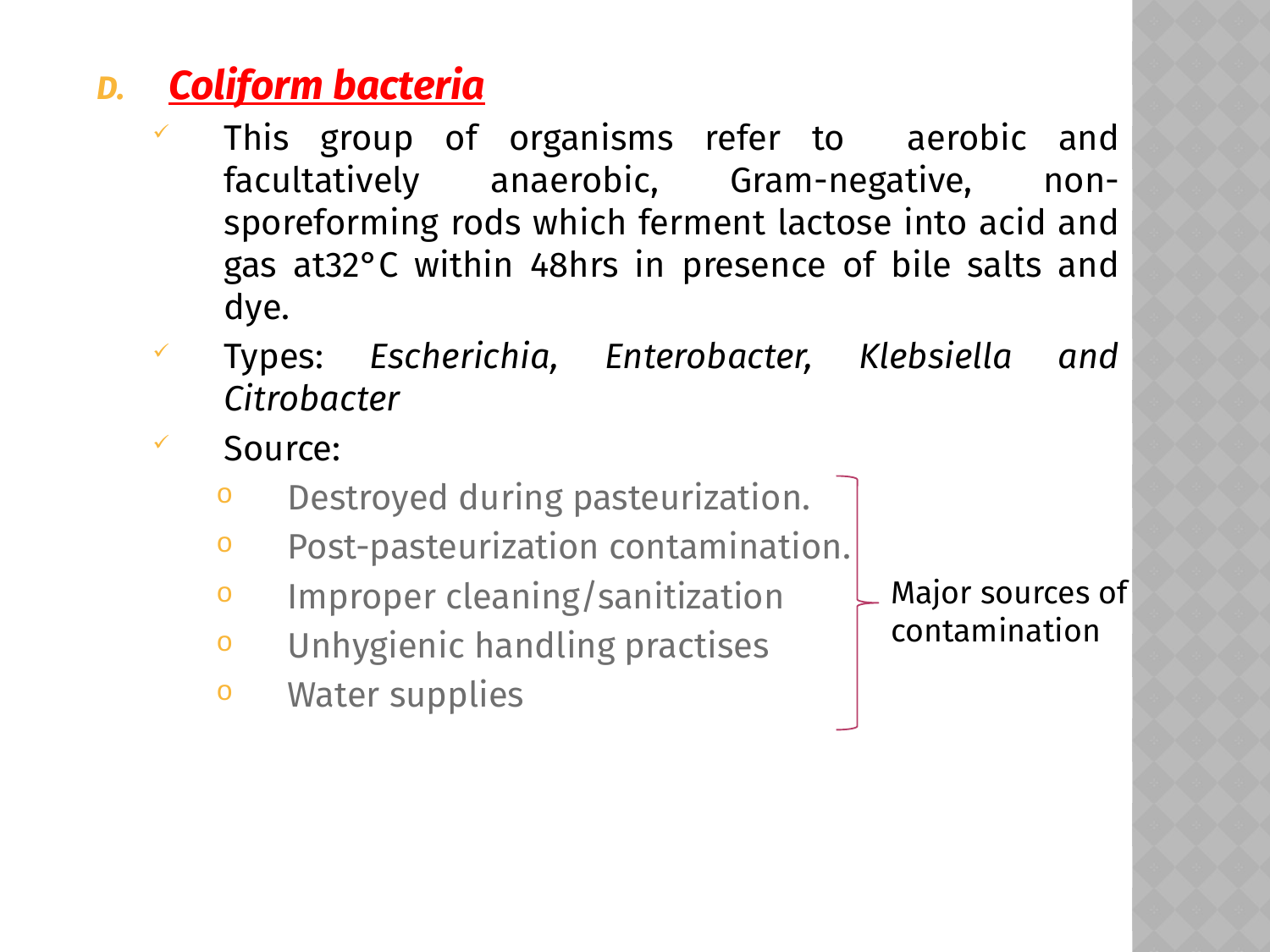

Coliform bacteria
This group of organisms refer to  aerobic and facultatively anaerobic, Gram-negative, non-sporeforming rods which ferment lactose into acid and gas at32°C within 48hrs in presence of bile salts and dye.
Types: Escherichia, Enterobacter, Klebsiella and Citrobacter
Source:
Destroyed during pasteurization.
Post-pasteurization contamination.
Improper cleaning/sanitization
Unhygienic handling practises
Water supplies

Major sources of contamination